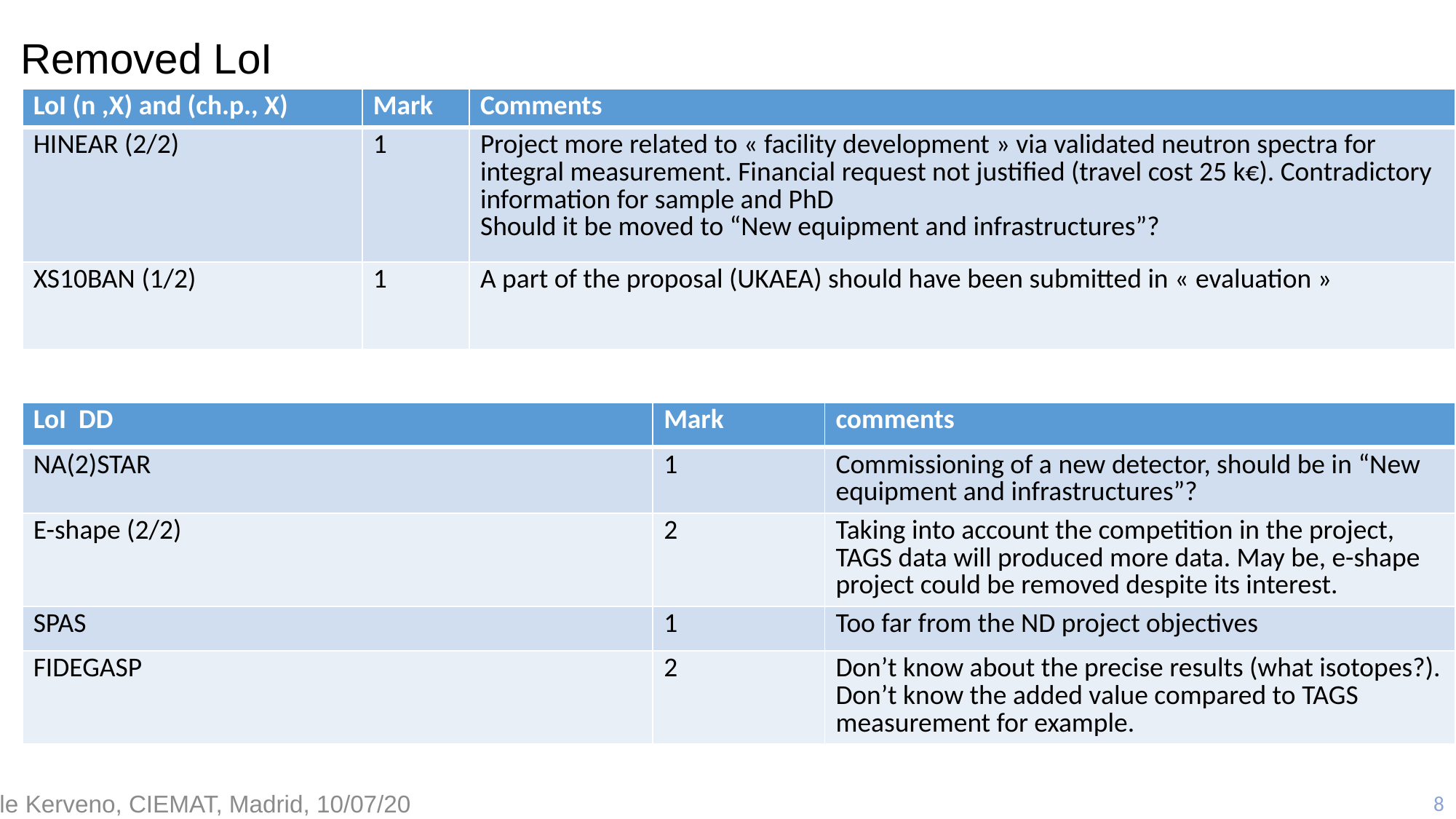

Removed LoI
| LoI (n ,X) and (ch.p., X) | Mark | Comments |
| --- | --- | --- |
| HINEAR (2/2) | 1 | Project more related to « facility development » via validated neutron spectra for integral measurement. Financial request not justified (travel cost 25 k€). Contradictory information for sample and PhD Should it be moved to “New equipment and infrastructures”? |
| XS10BAN (1/2) | 1 | A part of the proposal (UKAEA) should have been submitted in « evaluation » |
| LoI DD | Mark | comments |
| --- | --- | --- |
| NA(2)STAR | 1 | Commissioning of a new detector, should be in “New equipment and infrastructures”? |
| E-shape (2/2) | 2 | Taking into account the competition in the project, TAGS data will produced more data. May be, e-shape project could be removed despite its interest. |
| SPAS | 1 | Too far from the ND project objectives |
| FIDEGASP | 2 | Don’t know about the precise results (what isotopes?). Don’t know the added value compared to TAGS measurement for example. |
Maëlle Kerveno, CIEMAT, Madrid, 10/07/2023
8